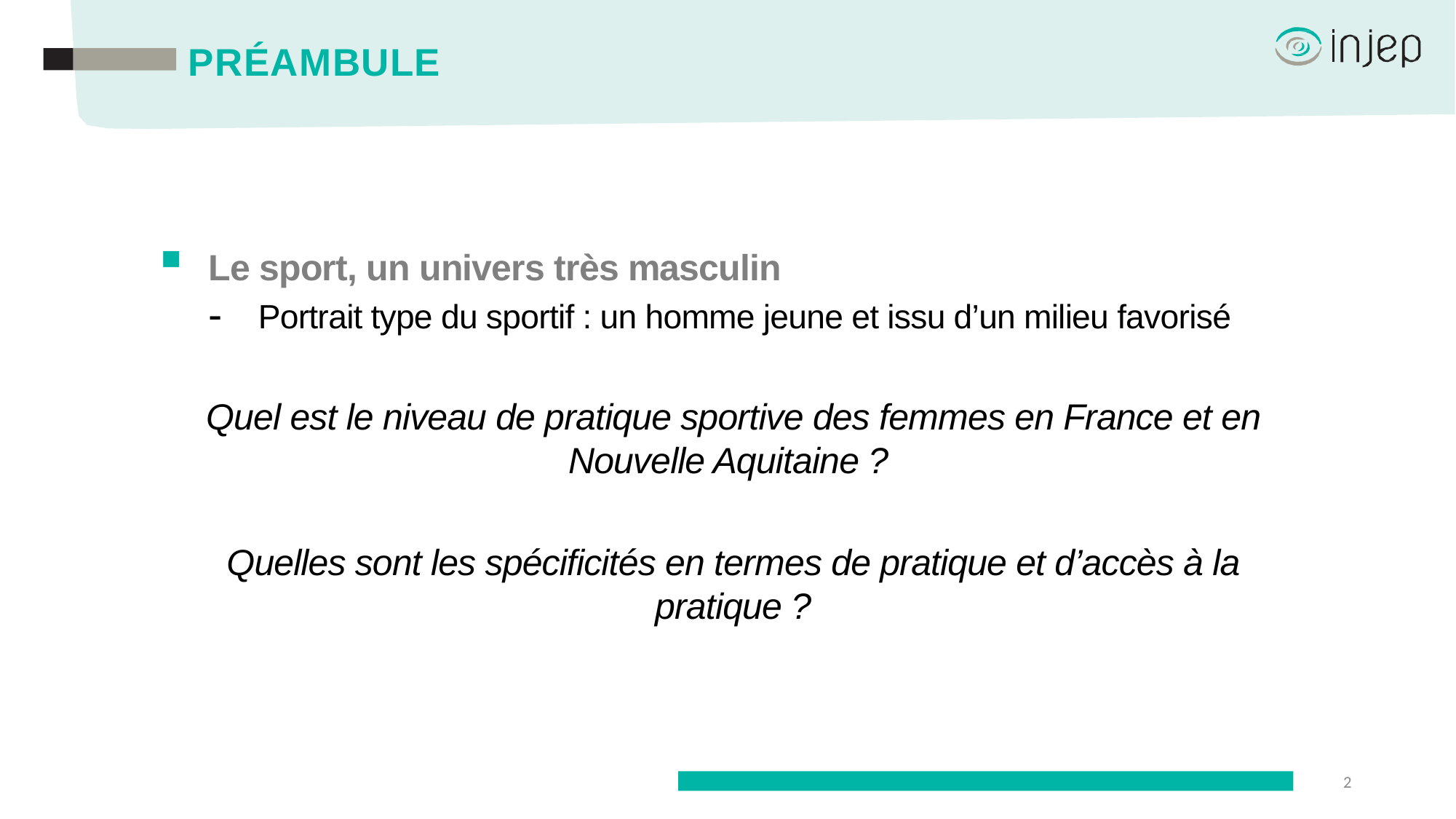

# Préambule

Le sport, un univers très masculin
Portrait type du sportif : un homme jeune et issu d’un milieu favorisé

Quel est le niveau de pratique sportive des femmes en France et en Nouvelle Aquitaine ?

Quelles sont les spécificités en termes de pratique et d’accès à la pratique ?
2